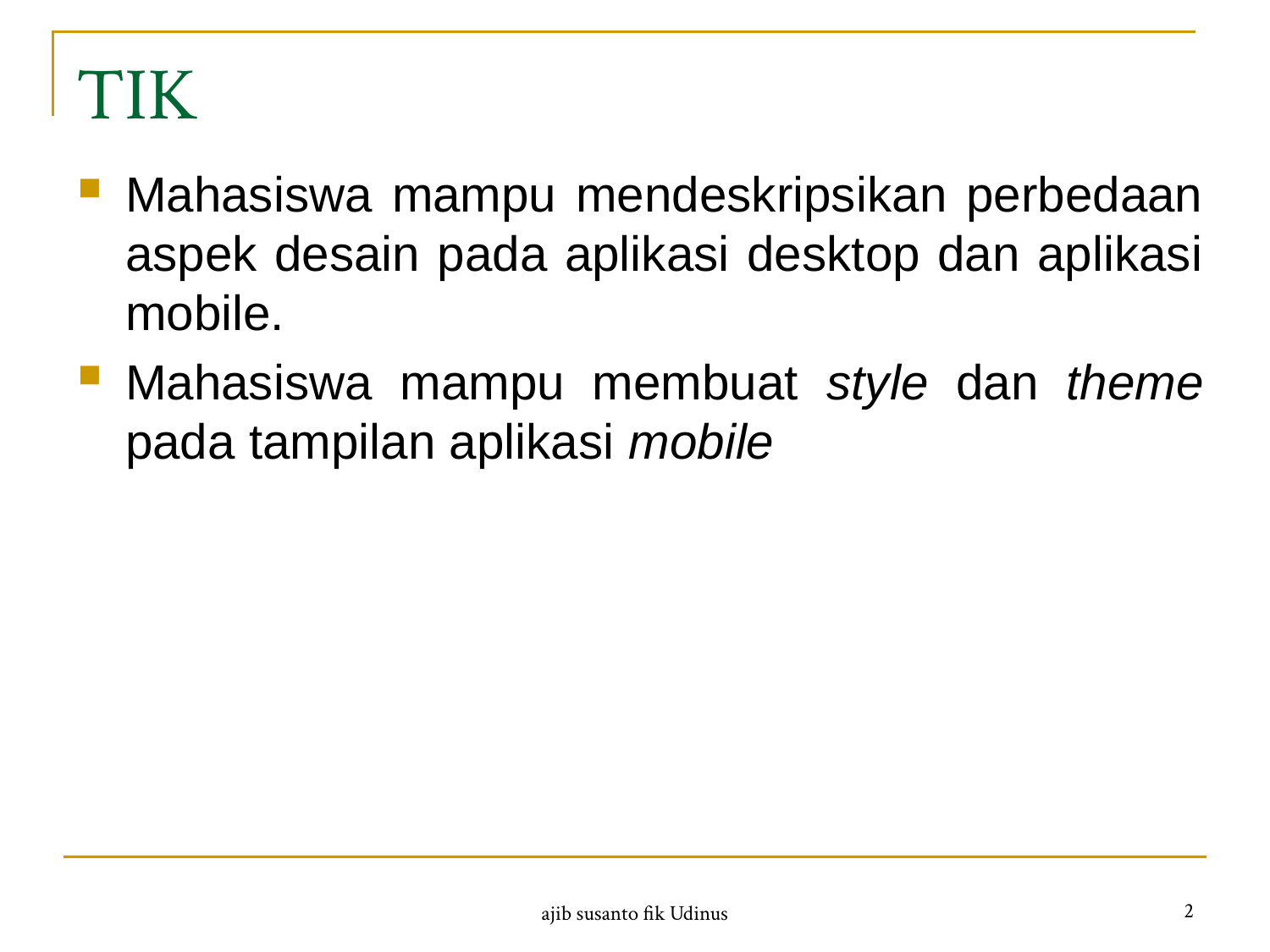

# TIK
Mahasiswa mampu mendeskripsikan perbedaan aspek desain pada aplikasi desktop dan aplikasi mobile.
Mahasiswa mampu membuat style dan theme pada tampilan aplikasi mobile
2
ajib susanto fik Udinus